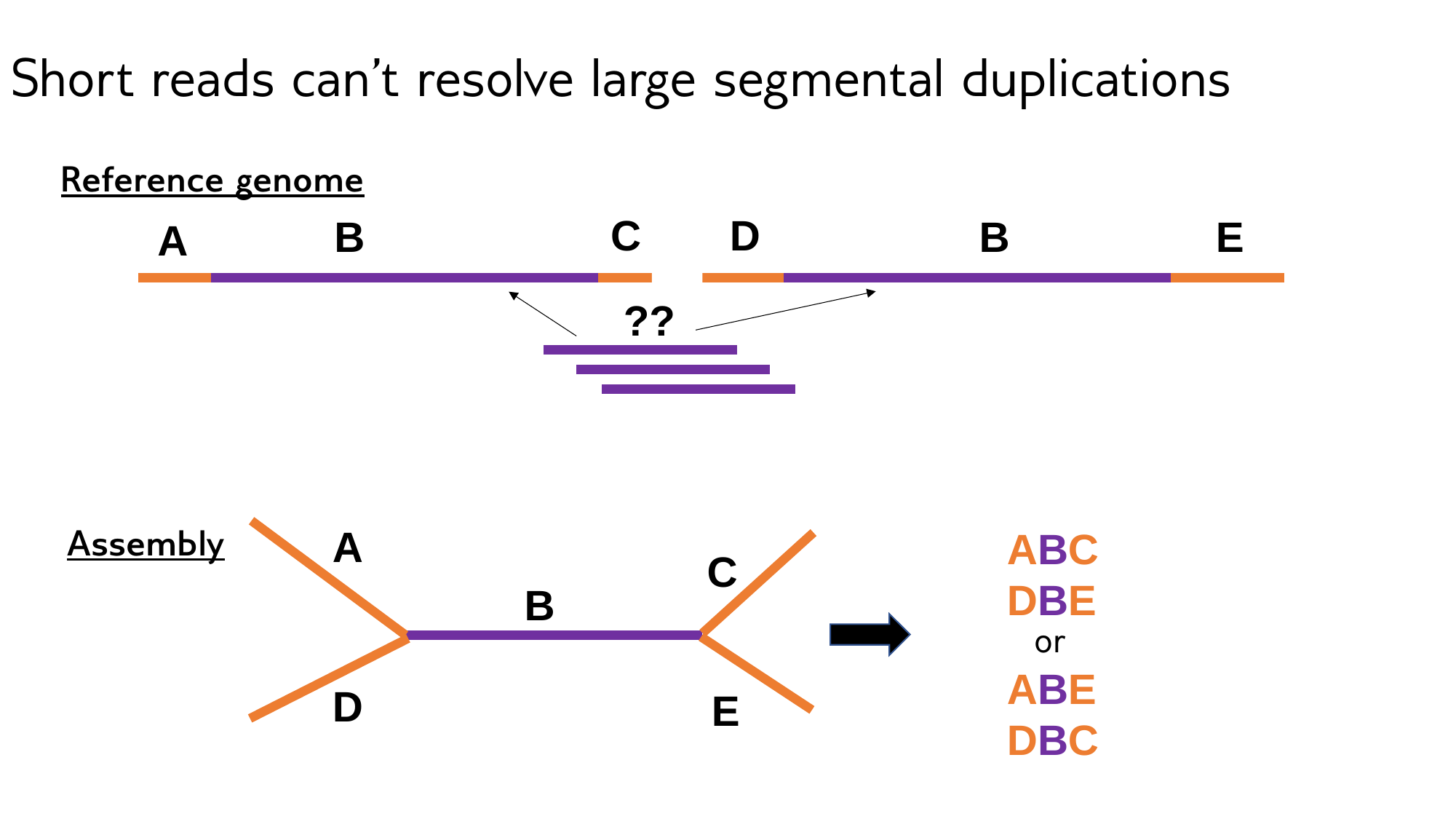

Short reads can’t resolve large segmental duplications
Reference genome
C
D
B
B
E
A

??
Assembly
A
ABC
DBE
C
B
or

ABE
DBC
D
E